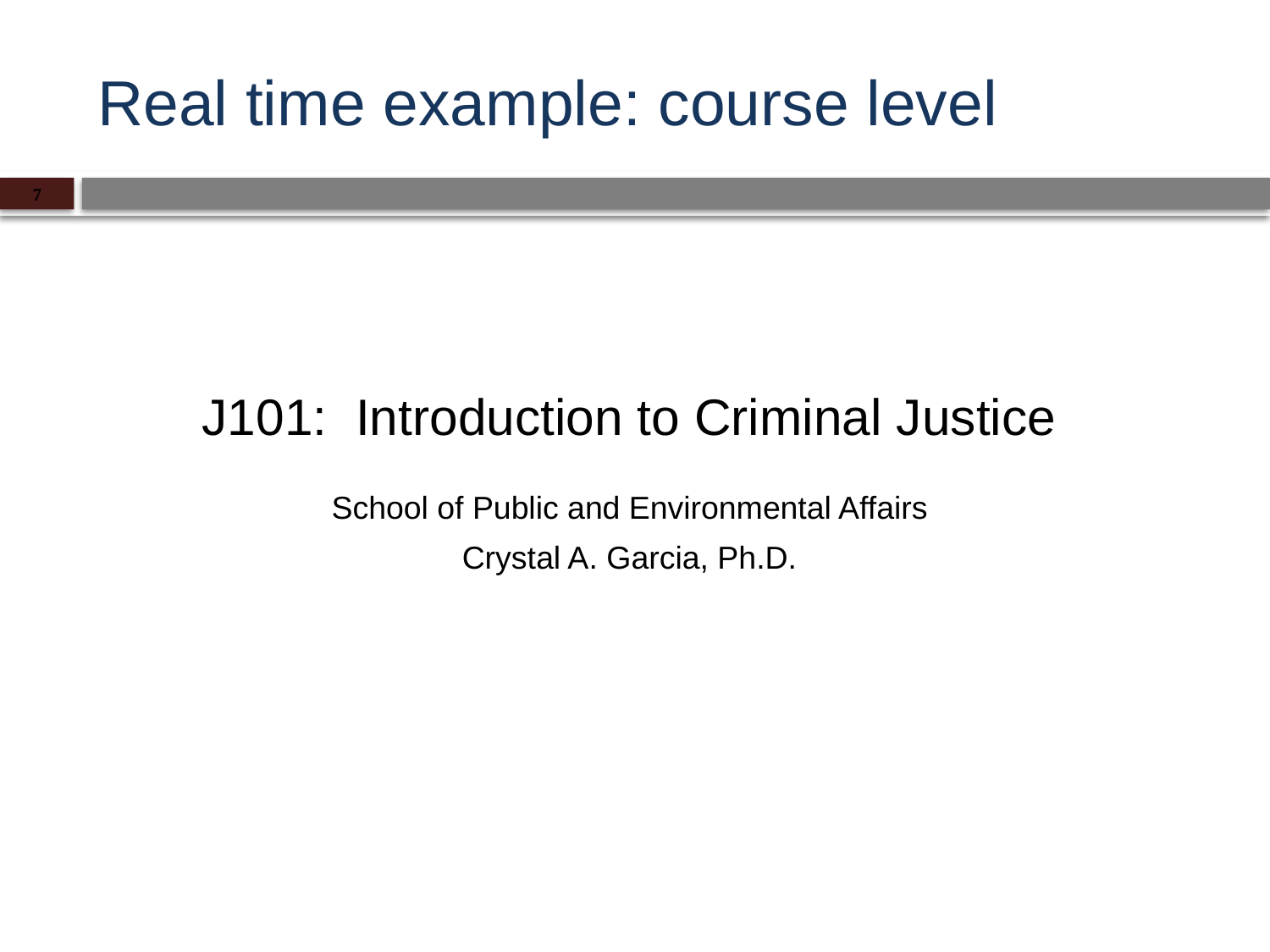

# Real time example: course level
7

J101:  Introduction to Criminal Justice

School of Public and Environmental Affairs
Crystal A. Garcia, Ph.D.